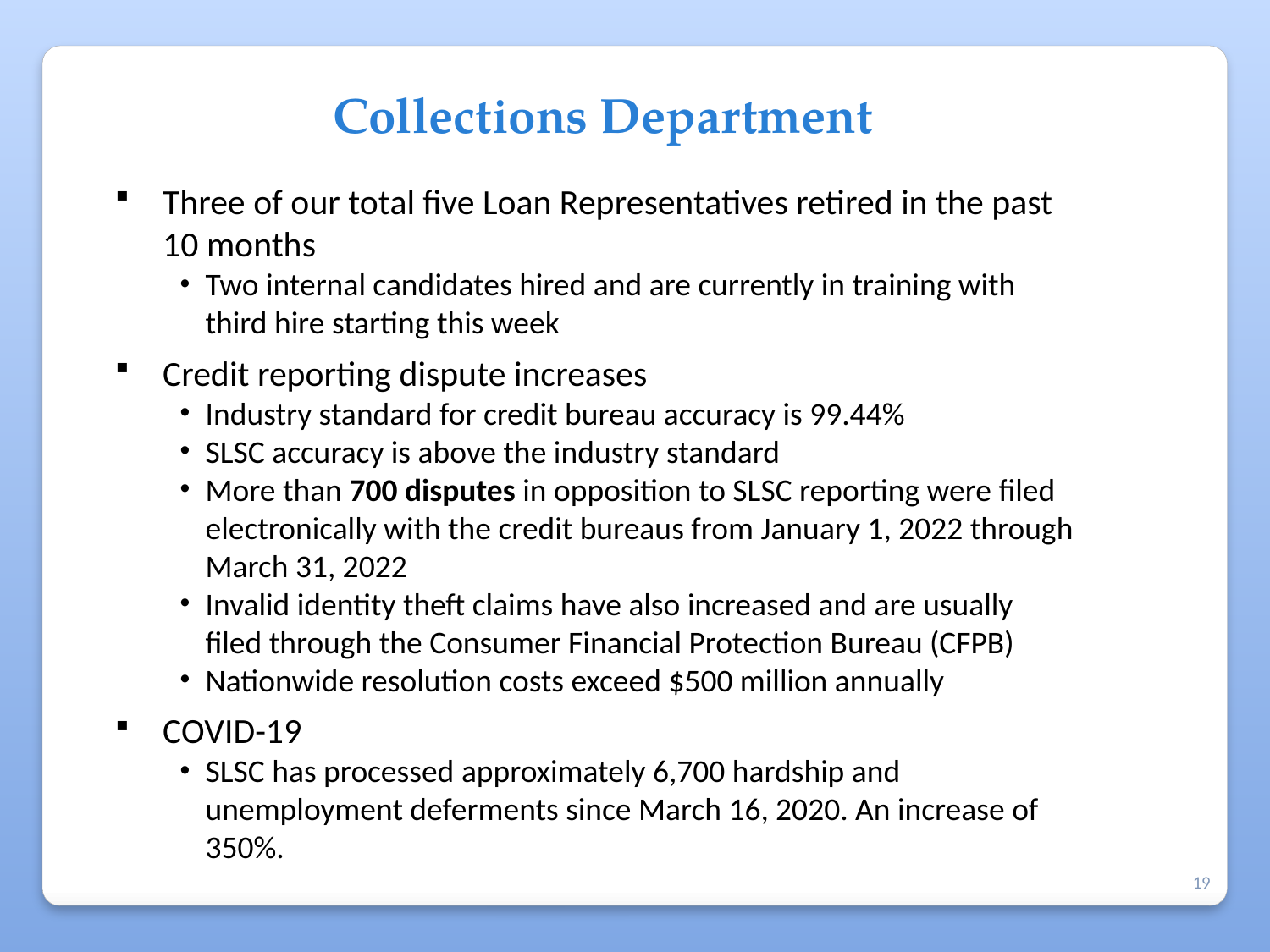

Collections Department
Three of our total five Loan Representatives retired in the past 10 months
Two internal candidates hired and are currently in training with third hire starting this week
Credit reporting dispute increases
Industry standard for credit bureau accuracy is 99.44%
SLSC accuracy is above the industry standard
More than 700 disputes in opposition to SLSC reporting were filed electronically with the credit bureaus from January 1, 2022 through March 31, 2022
Invalid identity theft claims have also increased and are usually filed through the Consumer Financial Protection Bureau (CFPB)
Nationwide resolution costs exceed $500 million annually
COVID-19
SLSC has processed approximately 6,700 hardship and unemployment deferments since March 16, 2020. An increase of 350%.

19